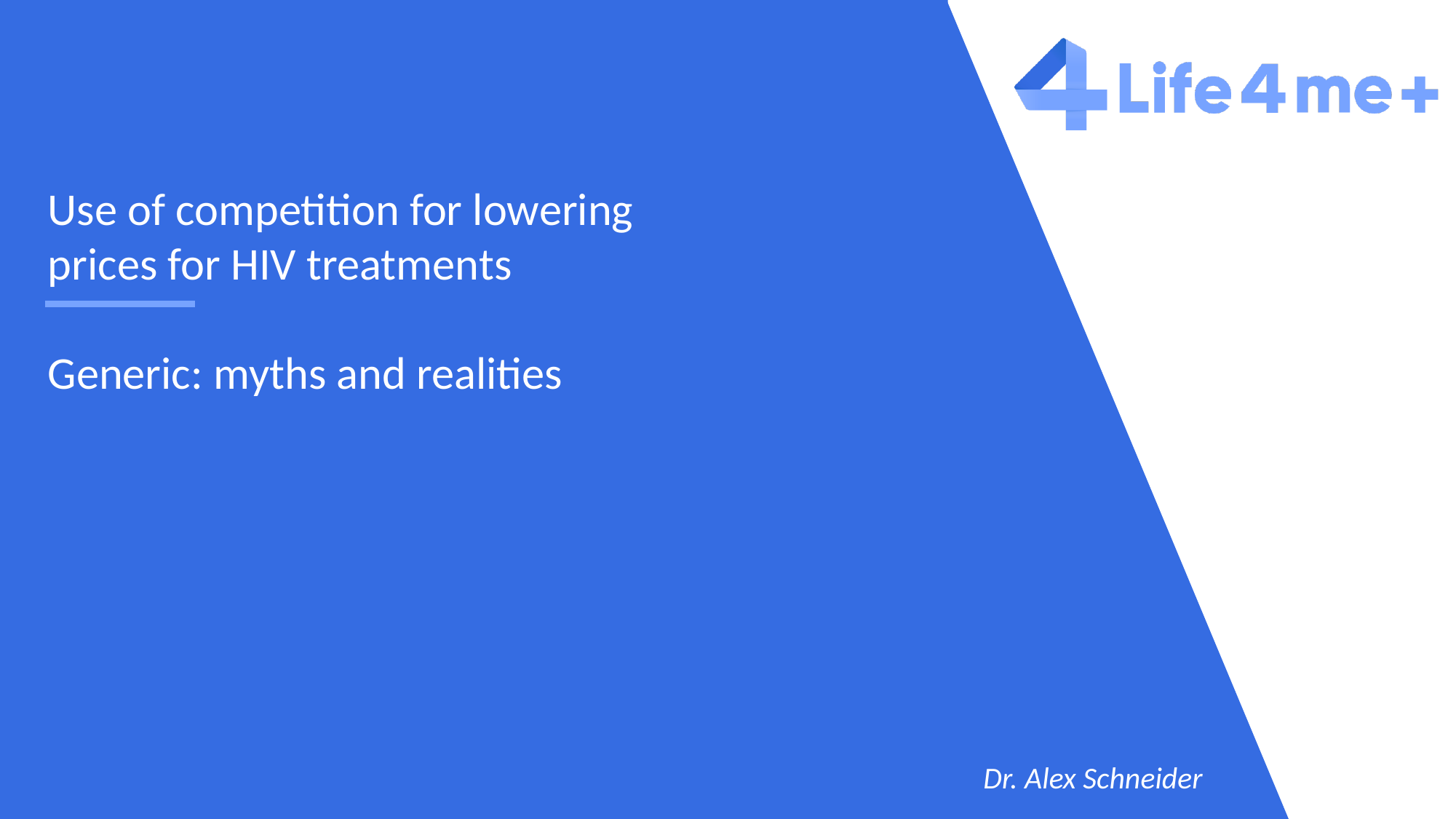

Use of competition for lowering prices for HIV treatments

Generic: myths and realities
Dr. Alex Schneider